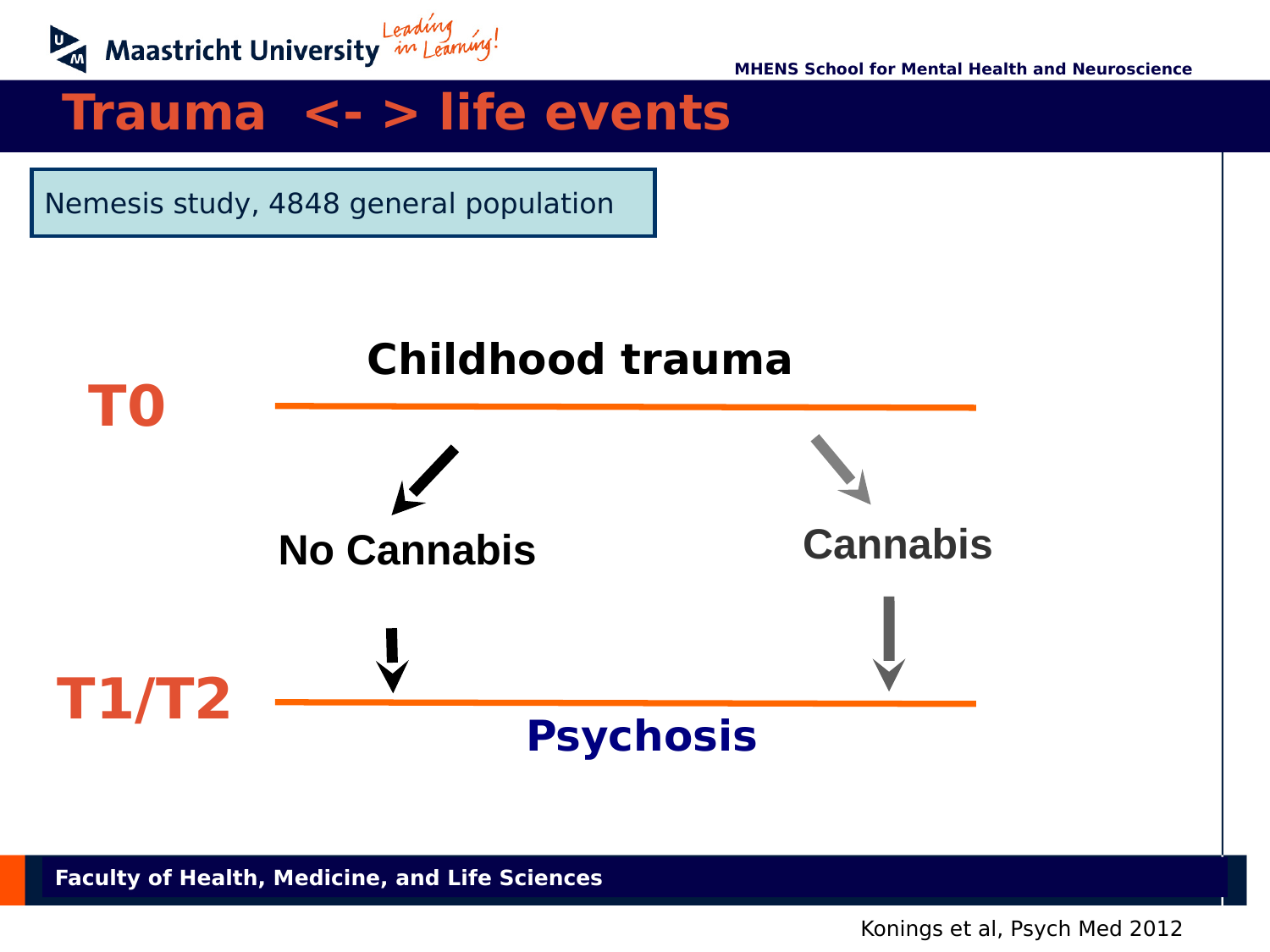

MHENS School for Mental Health and Neuroscience
Trauma  <- > life events

Nemesis study, 4848 general population
Childhood trauma
T0

Cannabis
No Cannabis

T1/T2

Psychosis
Faculty of Health, Medicine, and Life Sciences
Konings et al, Psych Med 2012